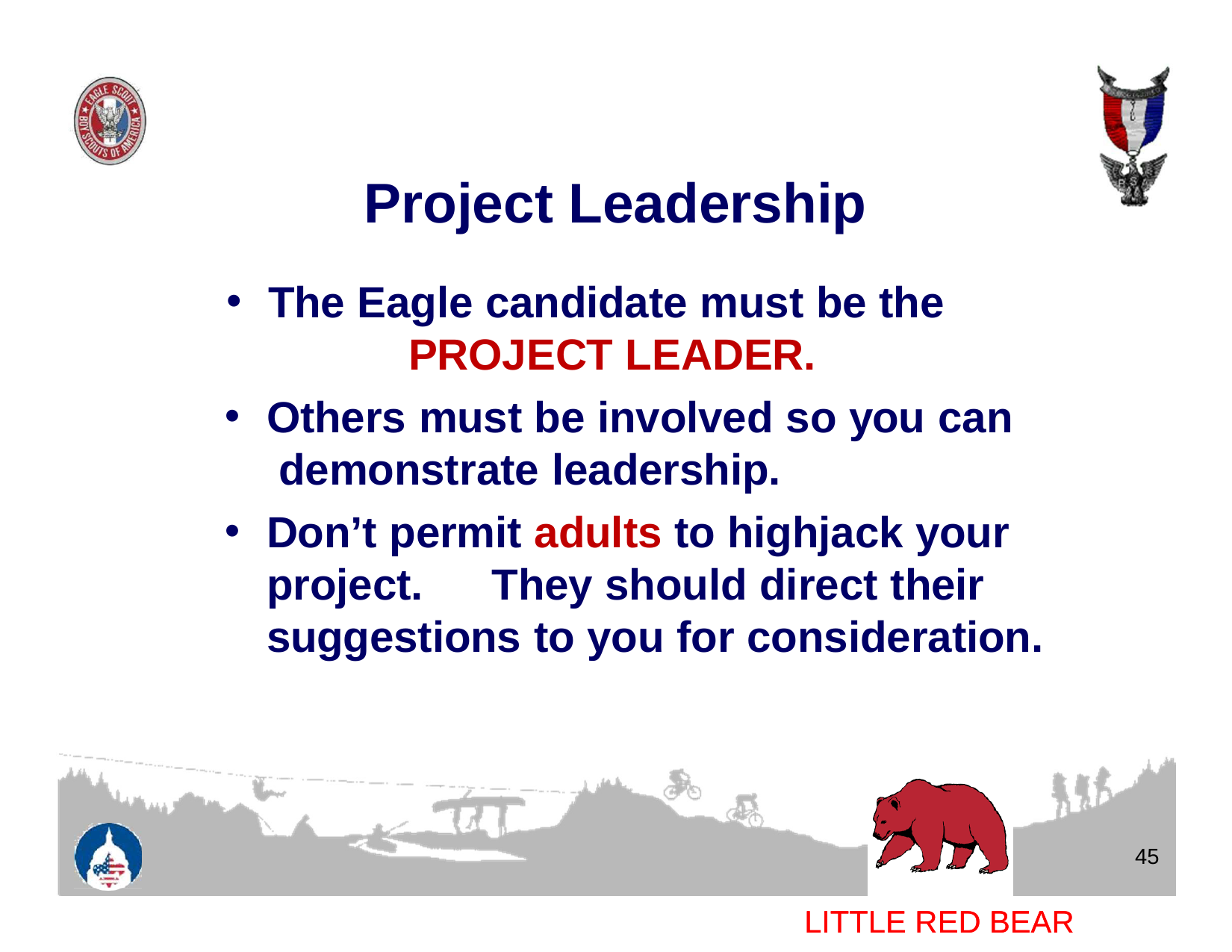

# Project Leadership
The Eagle candidate must be the  project leader.
Others must be involved so you can  demonstrate leadership.
Don’t permit adults to highjack your  project.	They should direct their  suggestions to you for consideration.
45